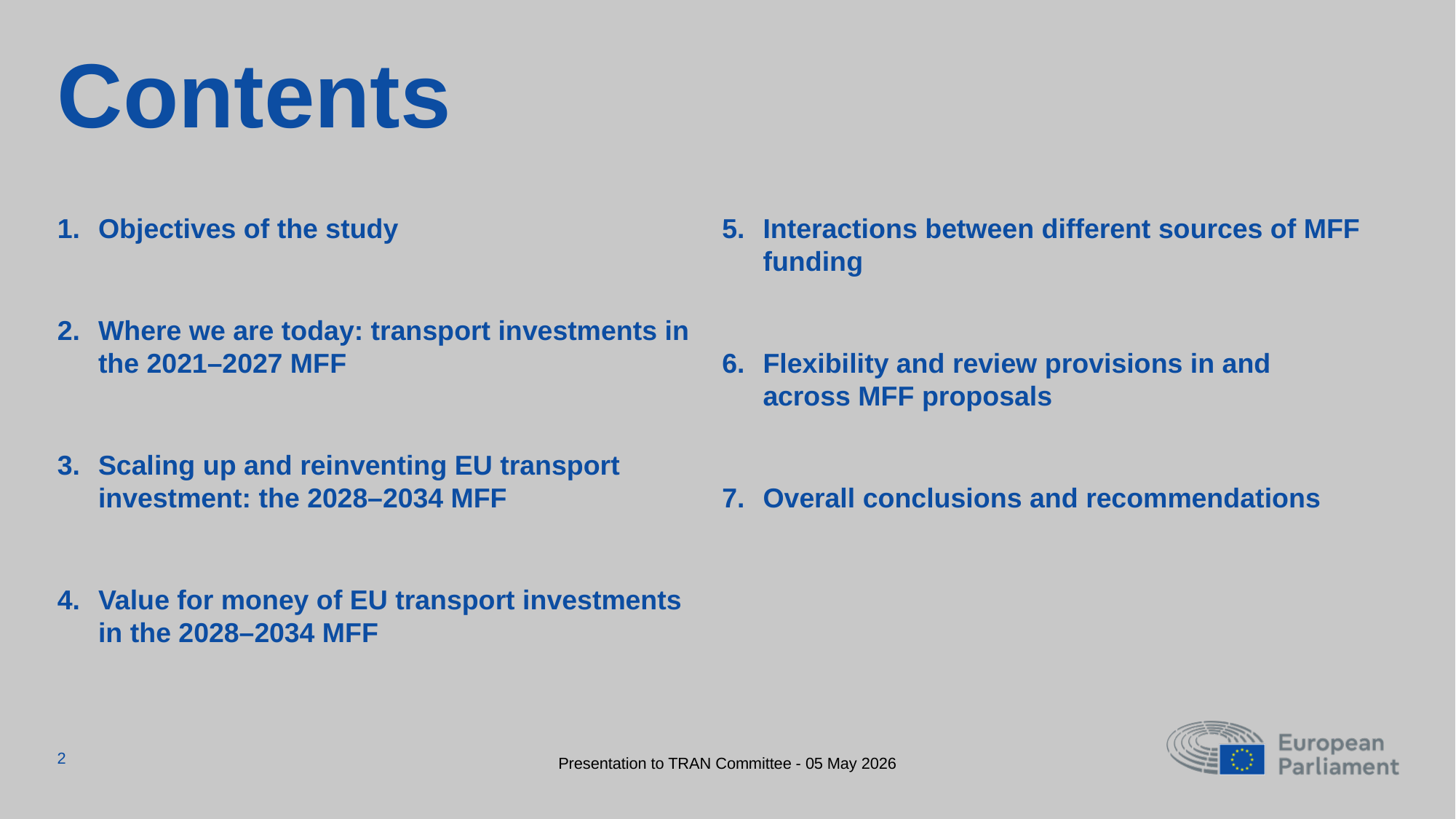

Contents
Objectives of the study

Where we are today: transport investments in the 2021–2027 MFF

Scaling up and reinventing EU transport investment: the 2028–2034 MFF

Value for money of EU transport investments in the 2028–2034 MFF

Interactions between different sources of MFF funding

Flexibility and review provisions in and across MFF proposals

Overall conclusions and recommendations